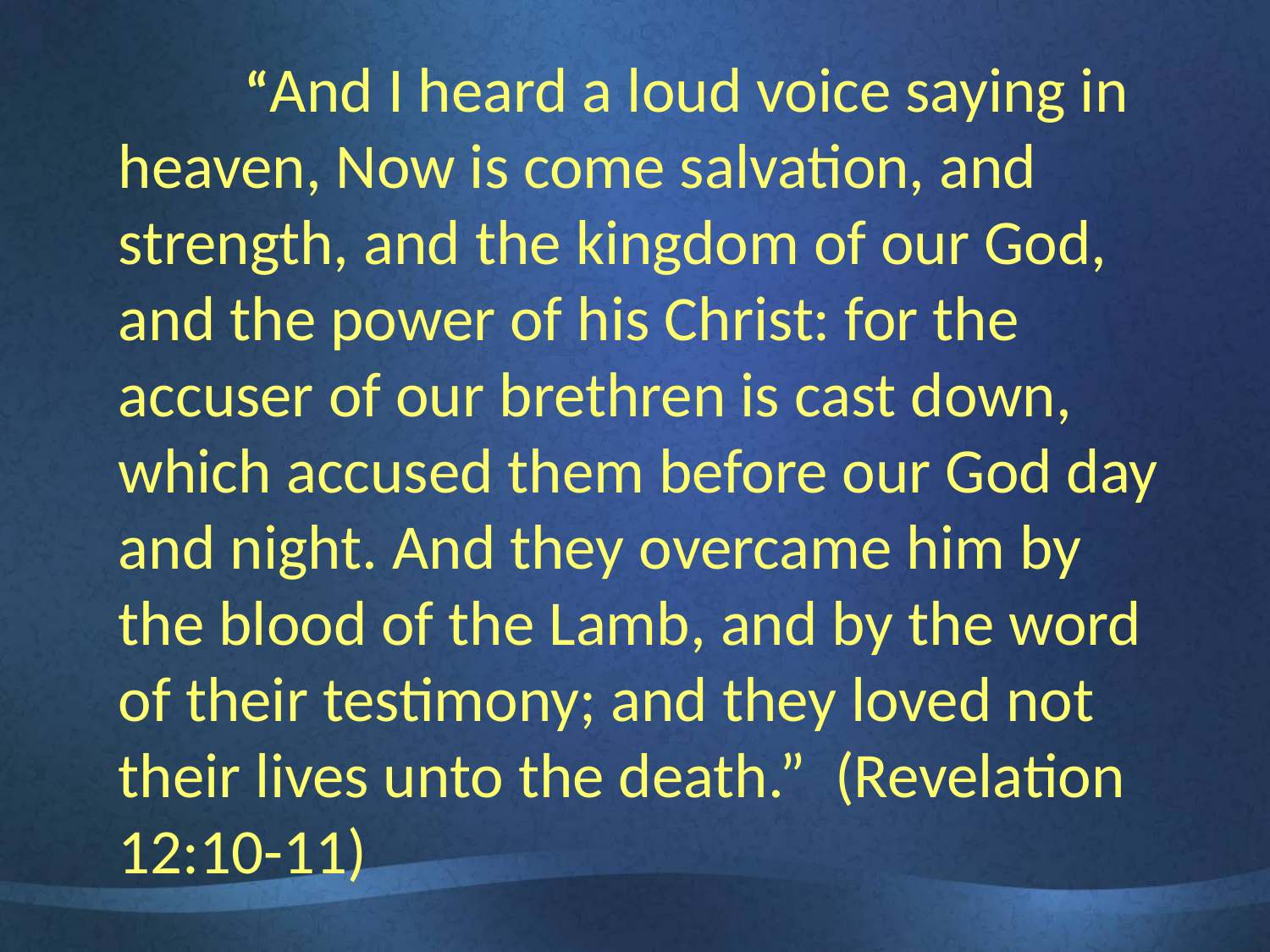

“And I heard a loud voice saying in heaven, Now is come salvation, and strength, and the kingdom of our God, and the power of his Christ: for the accuser of our brethren is cast down, which accused them before our God day and night. And they overcame him by the blood of the Lamb, and by the word of their testimony; and they loved not their lives unto the death.”  (Revelation 12:10-11)